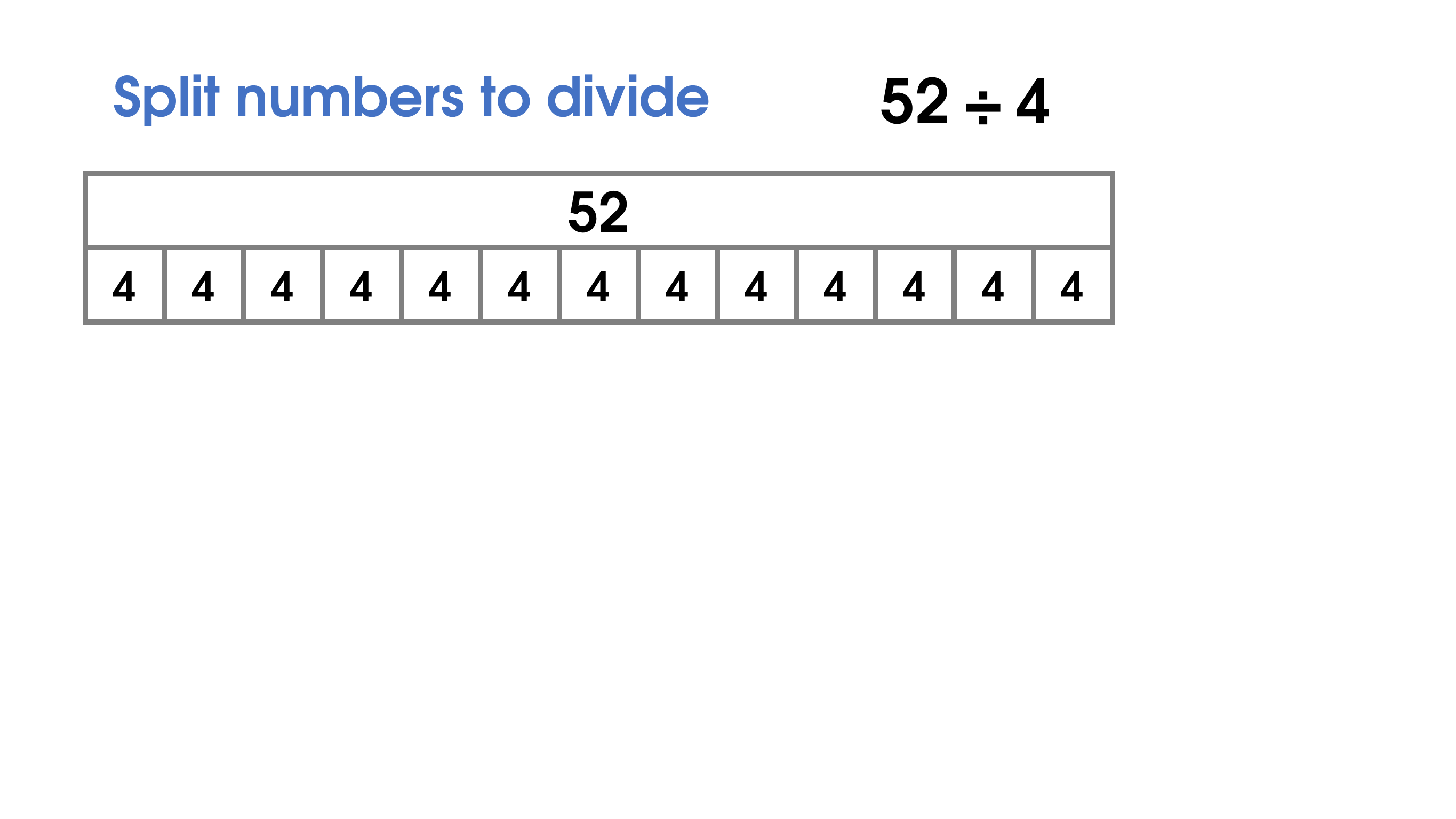

Split numbers to divide
 52 ÷ 4
52
4
4
4
4
4
4
4
4
4
4
4
4
4